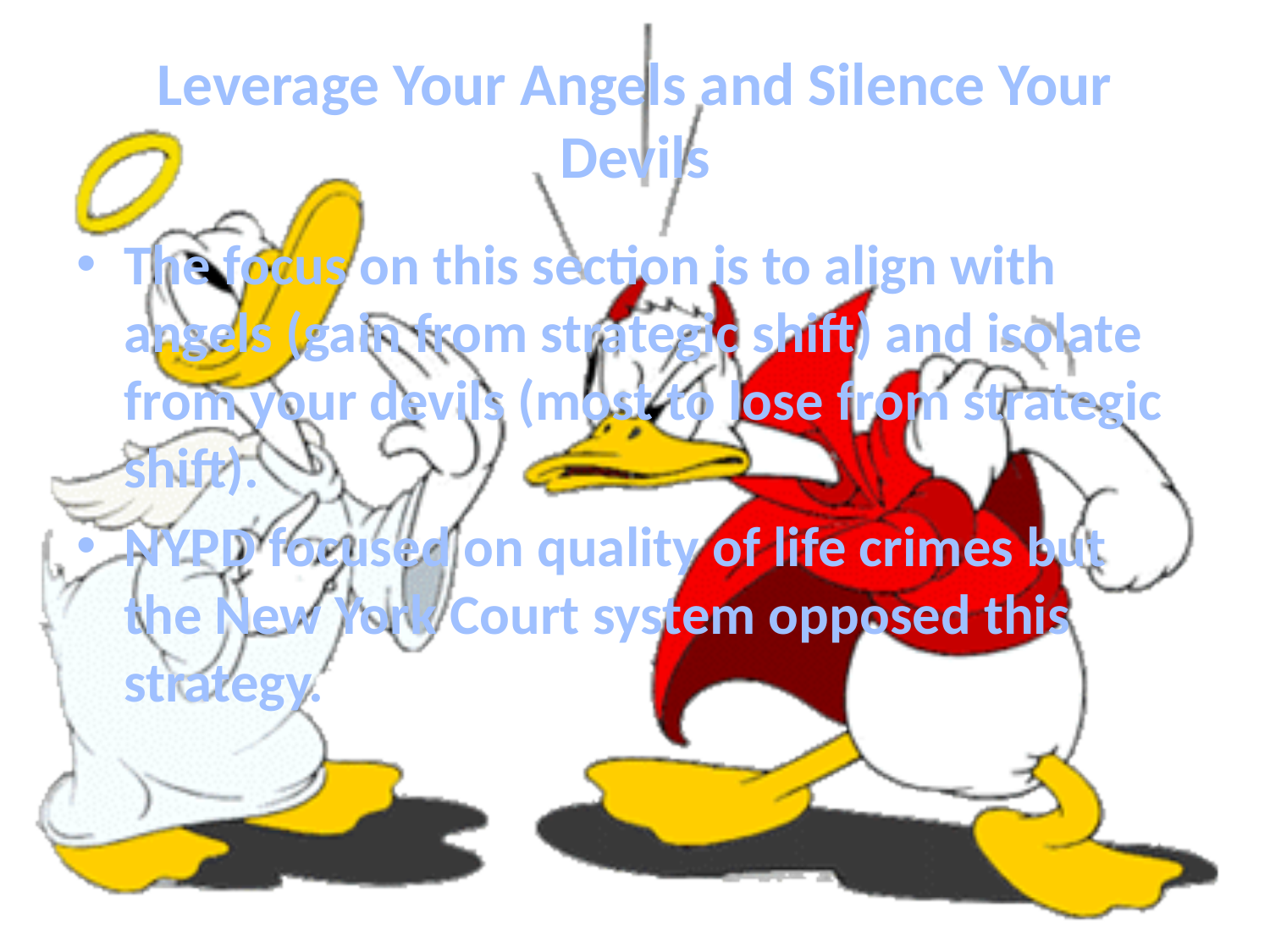

# Leverage Your Angels and Silence Your Devils
The focus on this section is to align with angels (gain from strategic shift) and isolate from your devils (most to lose from strategic shift).
NYPD focused on quality of life crimes but the New York Court system opposed this strategy.